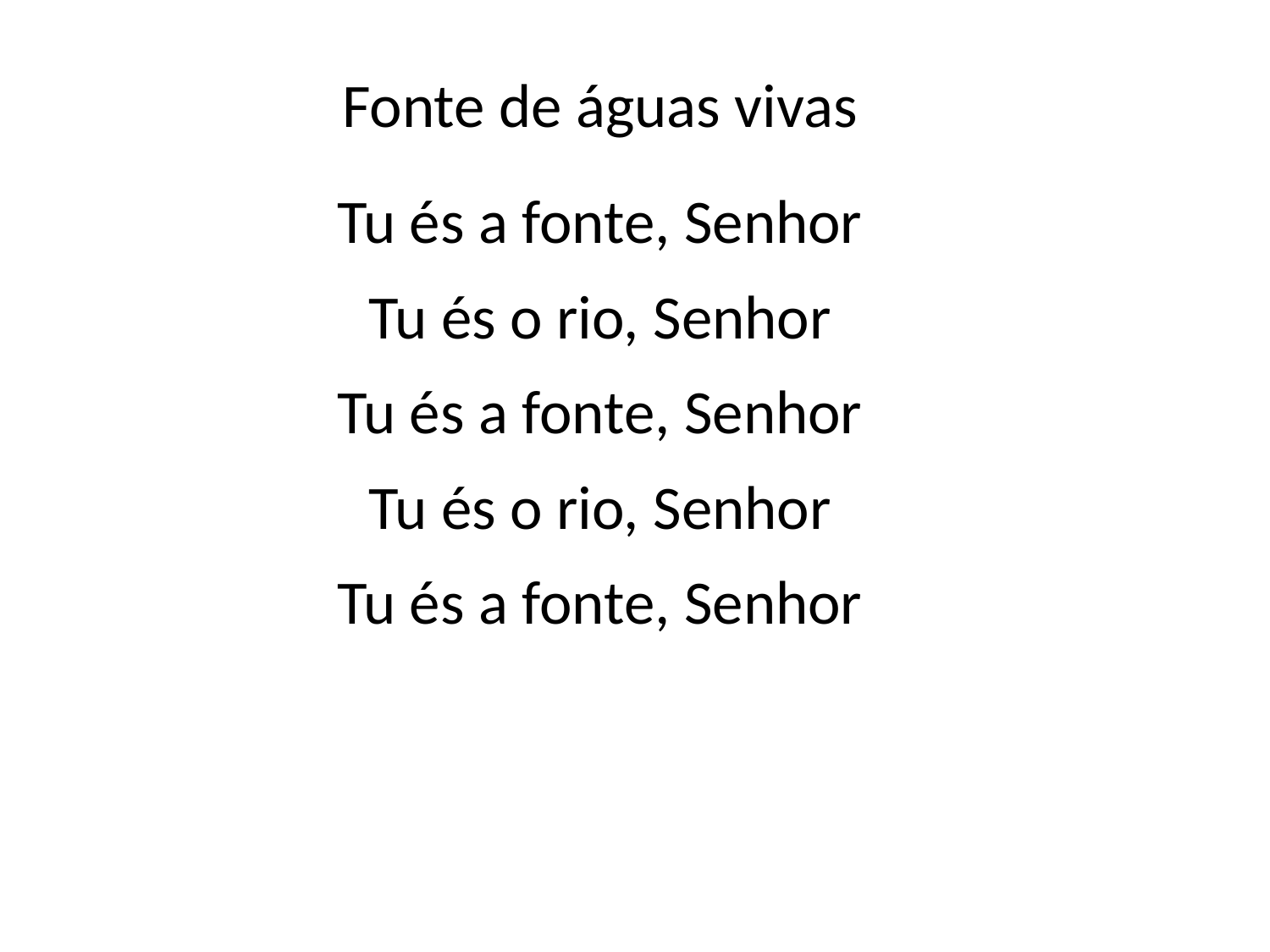

Fonte de águas vivas

Tu és a fonte, Senhor

Tu és o rio, Senhor

Tu és a fonte, Senhor

Tu és o rio, Senhor

Tu és a fonte, Senhor
#